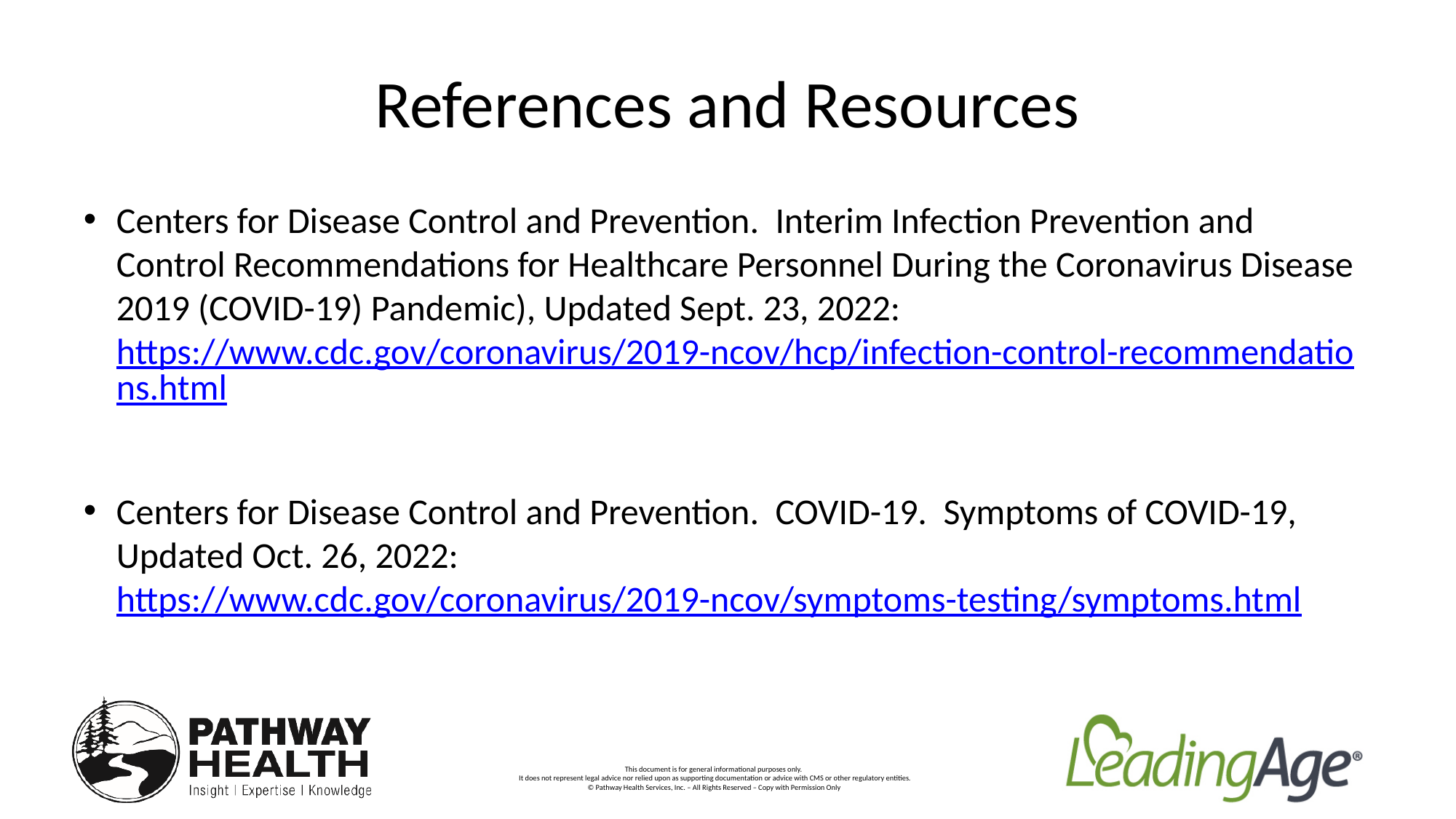

# References and Resources
Centers for Disease Control and Prevention.  Interim Infection Prevention and Control Recommendations for Healthcare Personnel During the Coronavirus Disease 2019 (COVID-19) Pandemic), Updated Sept. 23, 2022:  https://www.cdc.gov/coronavirus/2019-ncov/hcp/infection-control-recommendations.html
Centers for Disease Control and Prevention.  COVID-19.  Symptoms of COVID-19, Updated Oct. 26, 2022:  https://www.cdc.gov/coronavirus/2019-ncov/symptoms-testing/symptoms.html